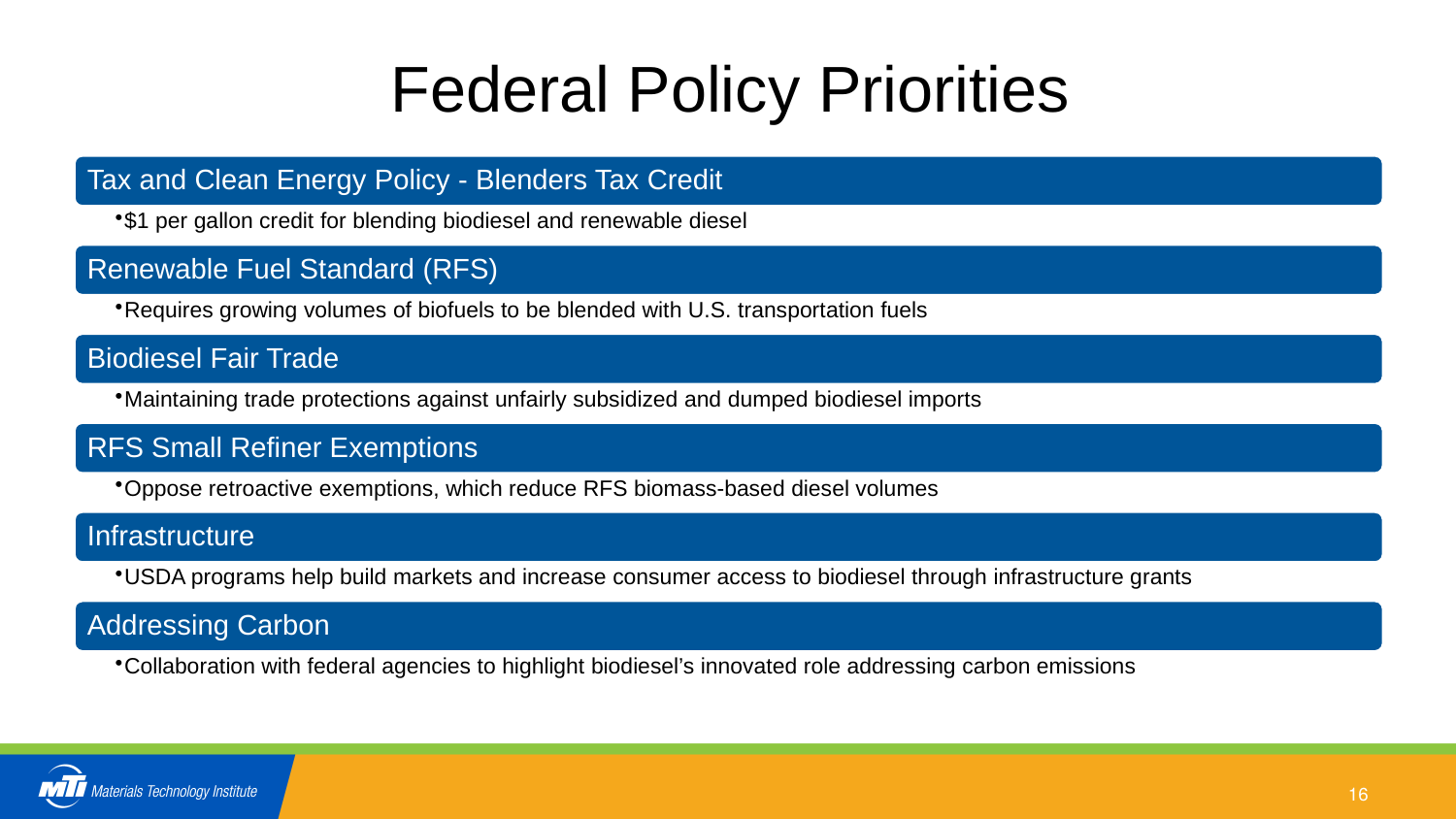

# Federal Policy Priorities
Tax and Clean Energy Policy - Blenders Tax Credit
$1 per gallon credit for blending biodiesel and renewable diesel
Renewable Fuel Standard (RFS)
Requires growing volumes of biofuels to be blended with U.S. transportation fuels
Biodiesel Fair Trade
Maintaining trade protections against unfairly subsidized and dumped biodiesel imports
RFS Small Refiner Exemptions
Oppose retroactive exemptions, which reduce RFS biomass-based diesel volumes
Infrastructure
USDA programs help build markets and increase consumer access to biodiesel through infrastructure grants
Addressing Carbon
Collaboration with federal agencies to highlight biodiesel’s innovated role addressing carbon emissions
16